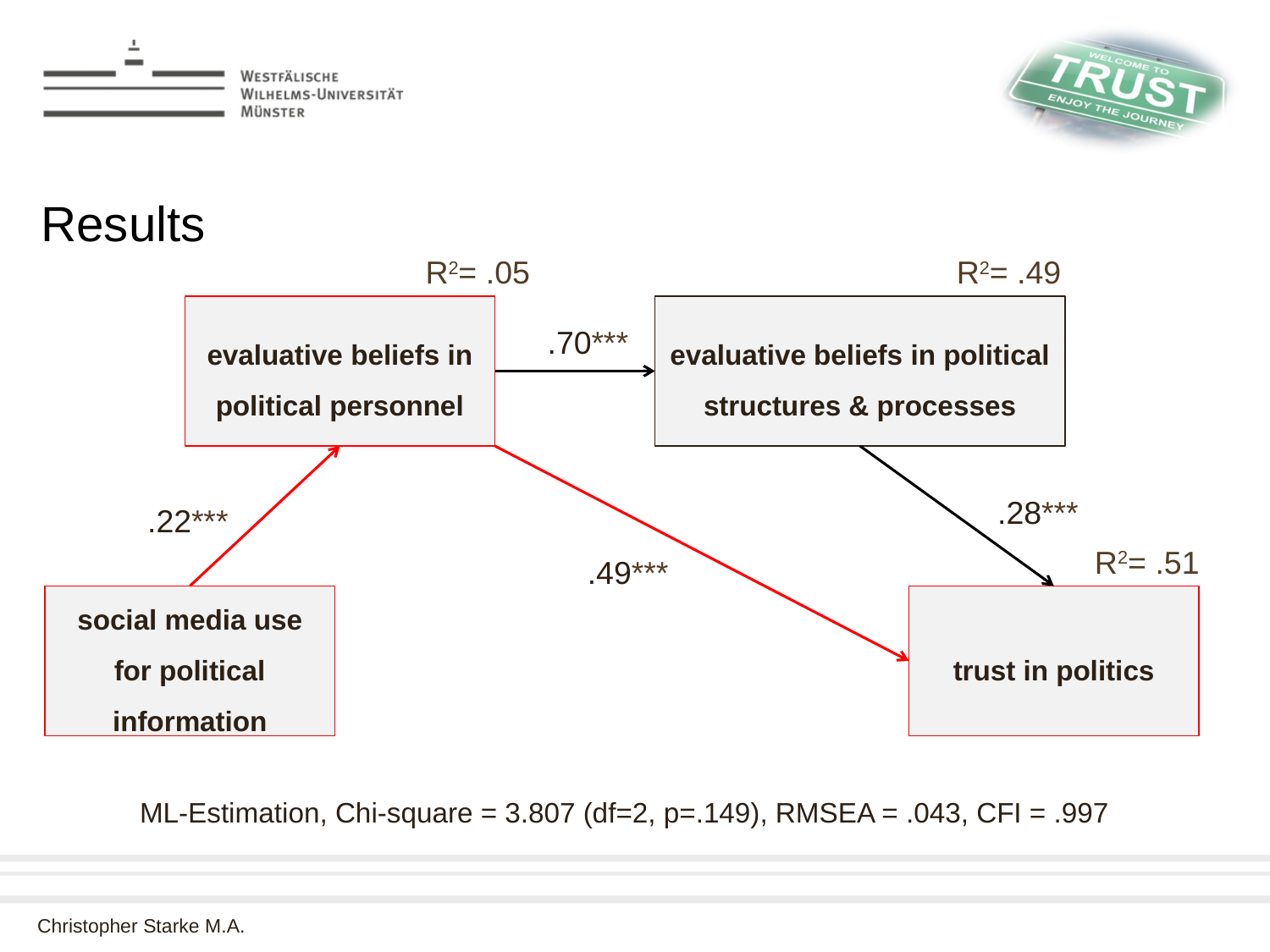

# Results
R2= .05
R2= .49
evaluative beliefs in political personnel
evaluative beliefs in political structures & processes
.70***

.28***

.22***
R2= .51
.49***

social media use for political information
trust in politics
ML-Estimation, Chi-square = 3.807 (df=2, p=.149), RMSEA = .043, CFI = .997